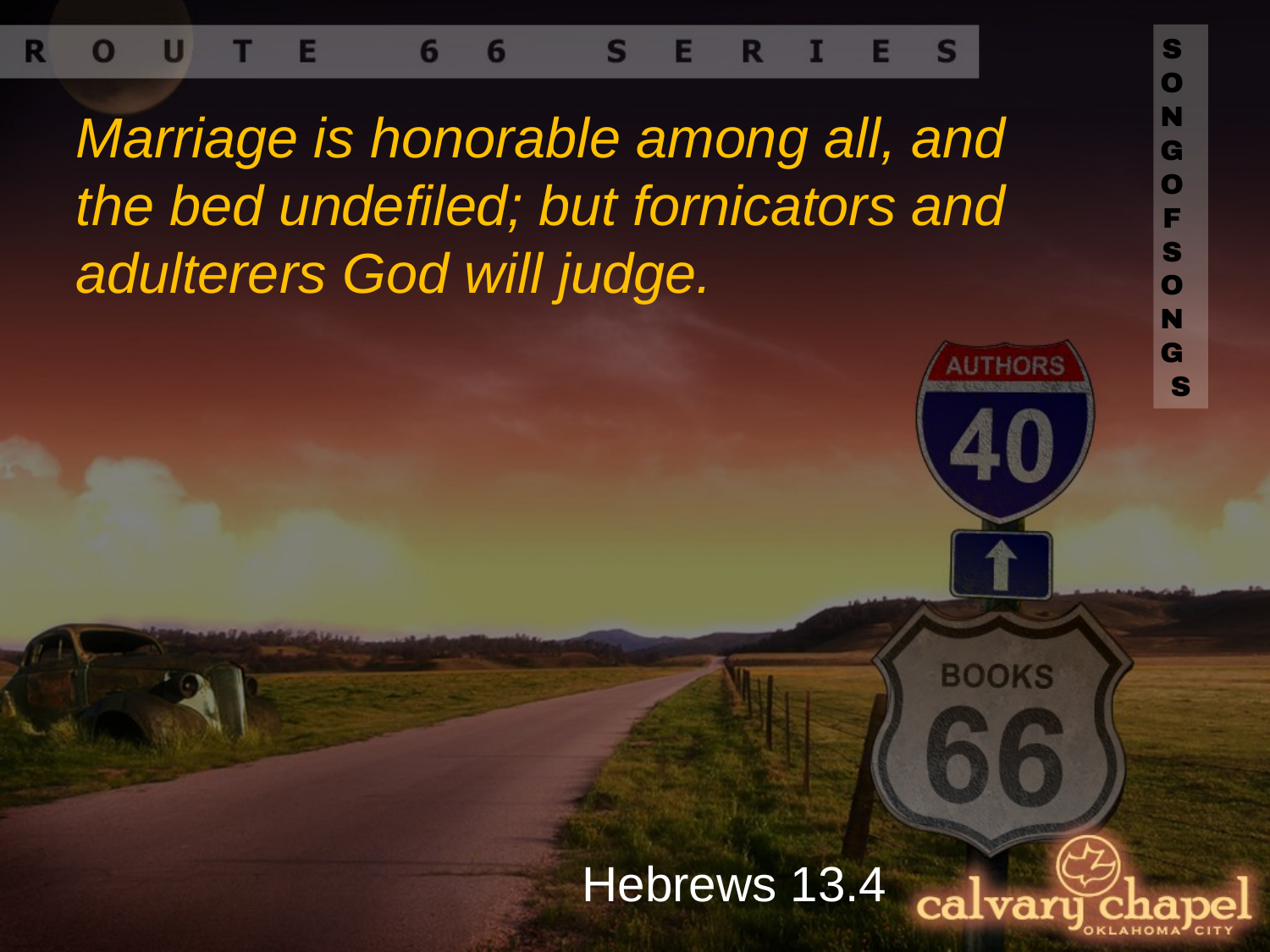

SONG OF SONGS
Marriage is honorable among all, and the bed undefiled; but fornicators and adulterers God will judge.
Hebrews 13.4